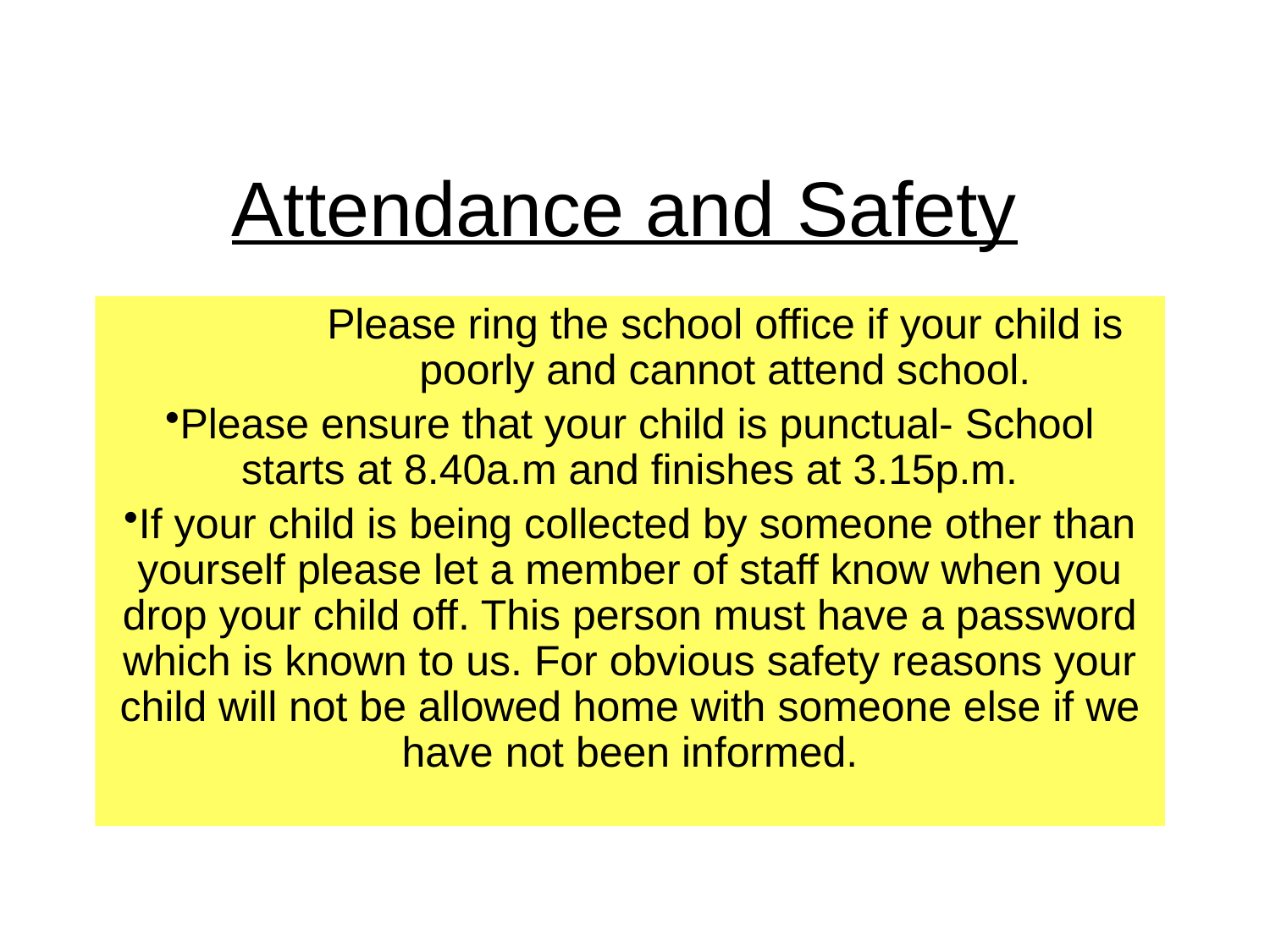

# Attendance and Safety
Please ring the school office if your child is poorly and cannot attend school.
Please ensure that your child is punctual- School starts at 8.40a.m and finishes at 3.15p.m.
If your child is being collected by someone other than yourself please let a member of staff know when you drop your child off. This person must have a password which is known to us. For obvious safety reasons your child will not be allowed home with someone else if we have not been informed.